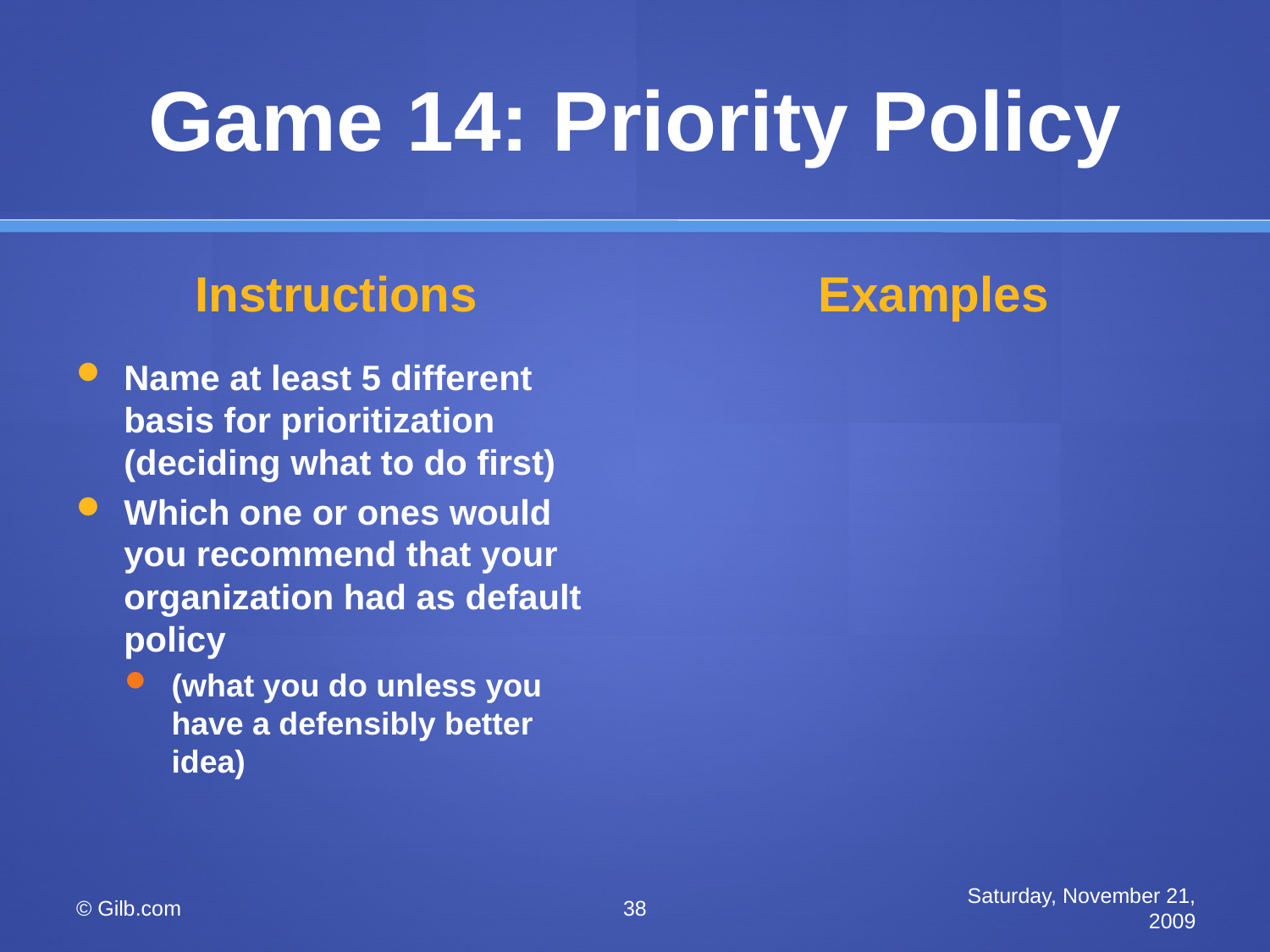

# Game 14: Priority Policy
Instructions
Examples
Name at least 5 different basis for prioritization (deciding what to do first)
Which one or ones would you recommend that your organization had as default policy
(what you do unless you have a defensibly better idea)

© Gilb.com
38
Saturday, November 21, 2009